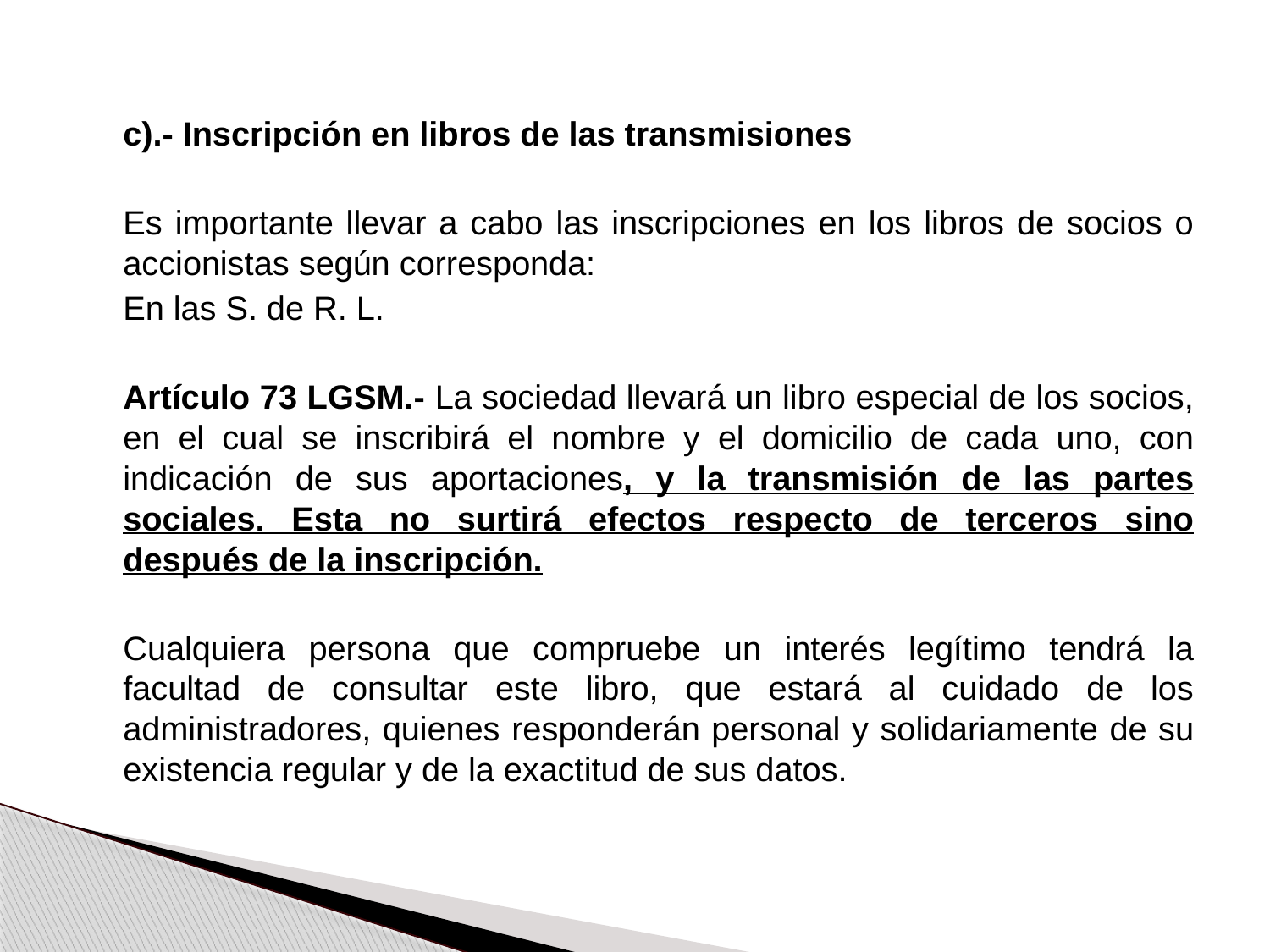

c).- Inscripción en libros de las transmisiones

	Es importante llevar a cabo las inscripciones en los libros de socios o accionistas según corresponda:
	En las S. de R. L.

	Artículo 73 LGSM.- La sociedad llevará un libro especial de los socios, en el cual se inscribirá el nombre y el domicilio de cada uno, con indicación de sus aportaciones, y la transmisión de las partes sociales. Esta no surtirá efectos respecto de terceros sino después de la inscripción.

	Cualquiera persona que compruebe un interés legítimo tendrá la facultad de consultar este libro, que estará al cuidado de los administradores, quienes responderán personal y solidariamente de su existencia regular y de la exactitud de sus datos.